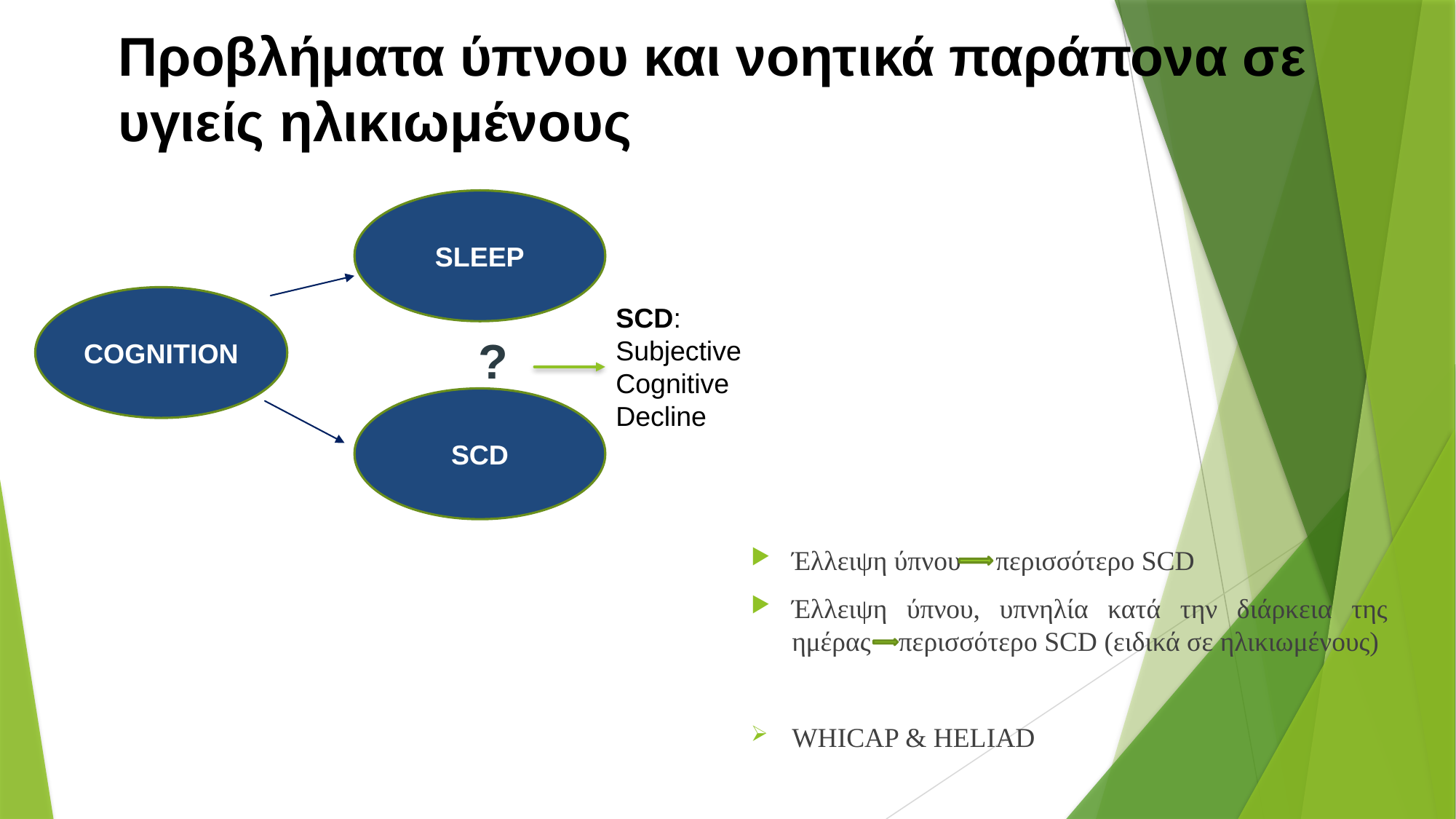

Προβλήματα ύπνου και νοητικά παράπονα σε υγιείς ηλικιωμένους
SLEEP
COGNITION
?
SCD
SCD: Subjective Cognitive Decline

Έλλειψη ύπνου     περισσότερo SCD
Έλλειψη ύπνου, υπνηλία κατά την διάρκεια της ημέρας    περισσότερo SCD (ειδικά σε ηλικιωμένους)

WHICAP & HELIAD